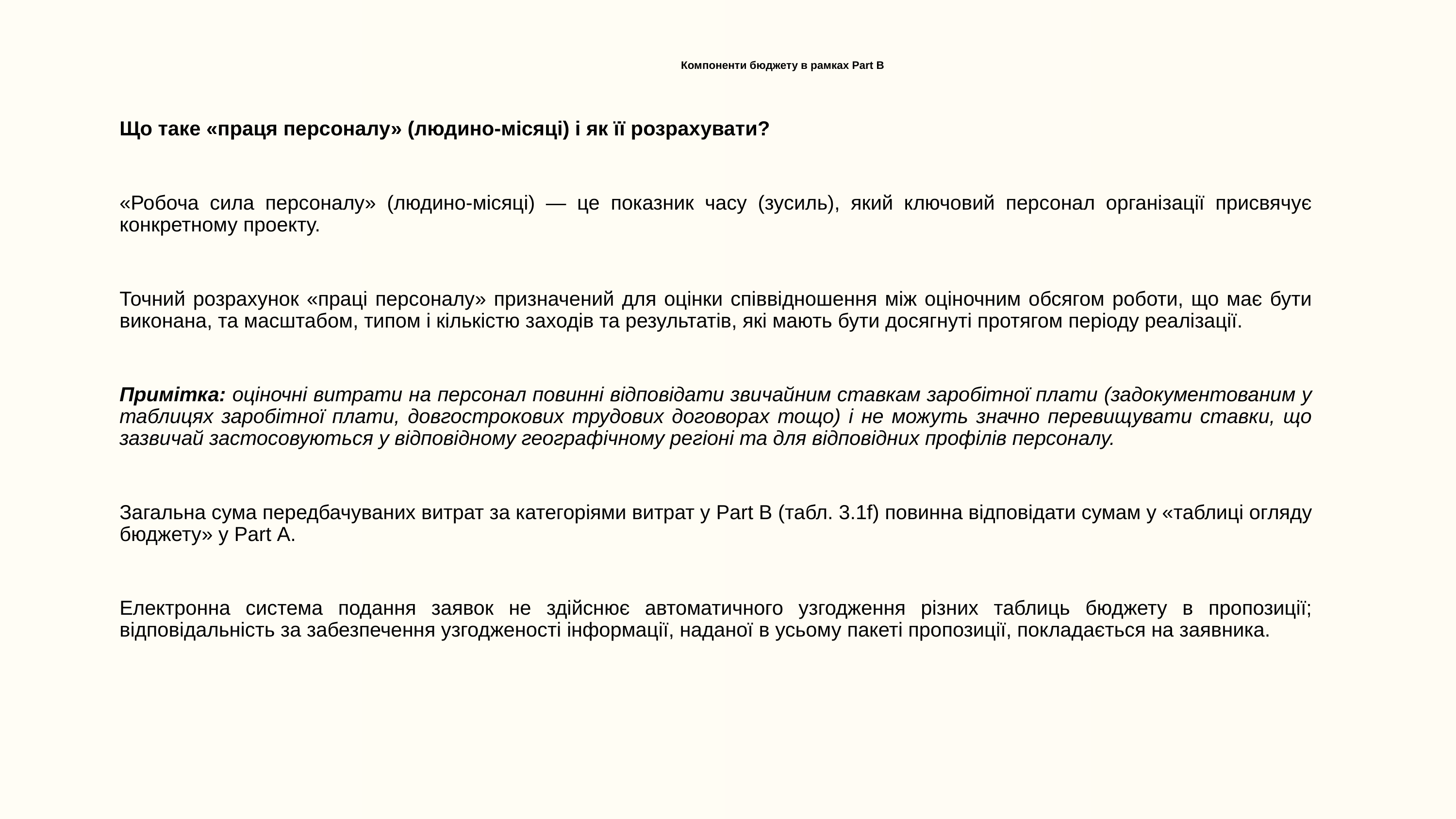

# Компоненти бюджету в рамках Part B
Що таке «праця персоналу» (людино-місяці) і як її розрахувати?

«Робоча сила персоналу» (людино-місяці) — це показник часу (зусиль), який ключовий персонал організації присвячує конкретному проекту.

Точний розрахунок «праці персоналу» призначений для оцінки співвідношення між оціночним обсягом роботи, що має бути виконана, та масштабом, типом і кількістю заходів та результатів, які мають бути досягнуті протягом періоду реалізації.

Примітка: оціночні витрати на персонал повинні відповідати звичайним ставкам заробітної плати (задокументованим у таблицях заробітної плати, довгострокових трудових договорах тощо) і не можуть значно перевищувати ставки, що зазвичай застосовуються у відповідному географічному регіоні та для відповідних профілів персоналу.

Загальна сума передбачуваних витрат за категоріями витрат у Part B (табл. 3.1f) повинна відповідати сумам у «таблиці огляду бюджету» у Part А.

Електронна система подання заявок не здійснює автоматичного узгодження різних таблиць бюджету в пропозиції; відповідальність за забезпечення узгодженості інформації, наданої в усьому пакеті пропозиції, покладається на заявника.